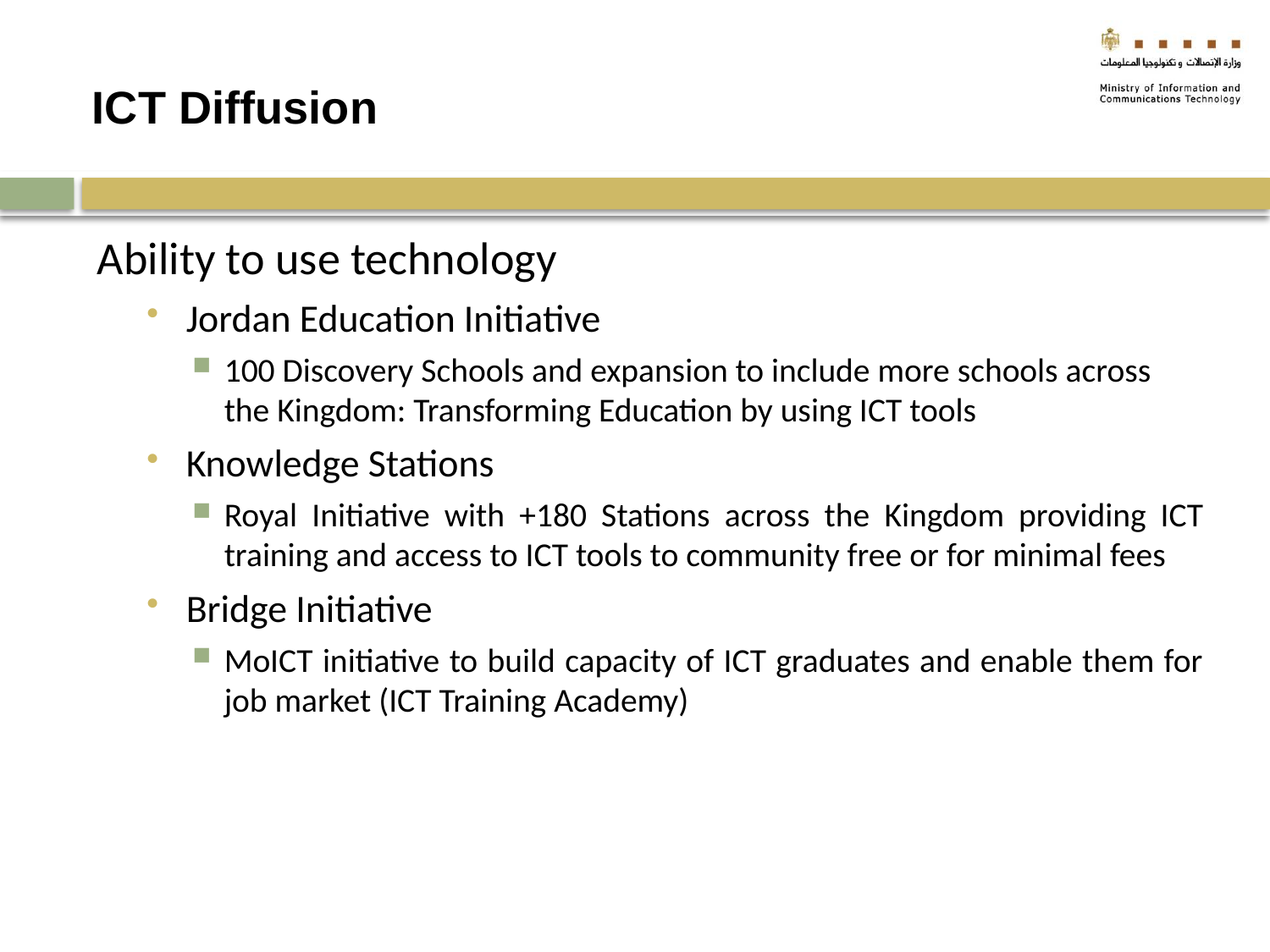

ICT Diffusion
Ability to use technology
Jordan Education Initiative
100 Discovery Schools and expansion to include more schools across the Kingdom: Transforming Education by using ICT tools
Knowledge Stations
Royal Initiative with +180 Stations across the Kingdom providing ICT training and access to ICT tools to community free or for minimal fees
Bridge Initiative
MoICT initiative to build capacity of ICT graduates and enable them for job market (ICT Training Academy)
8